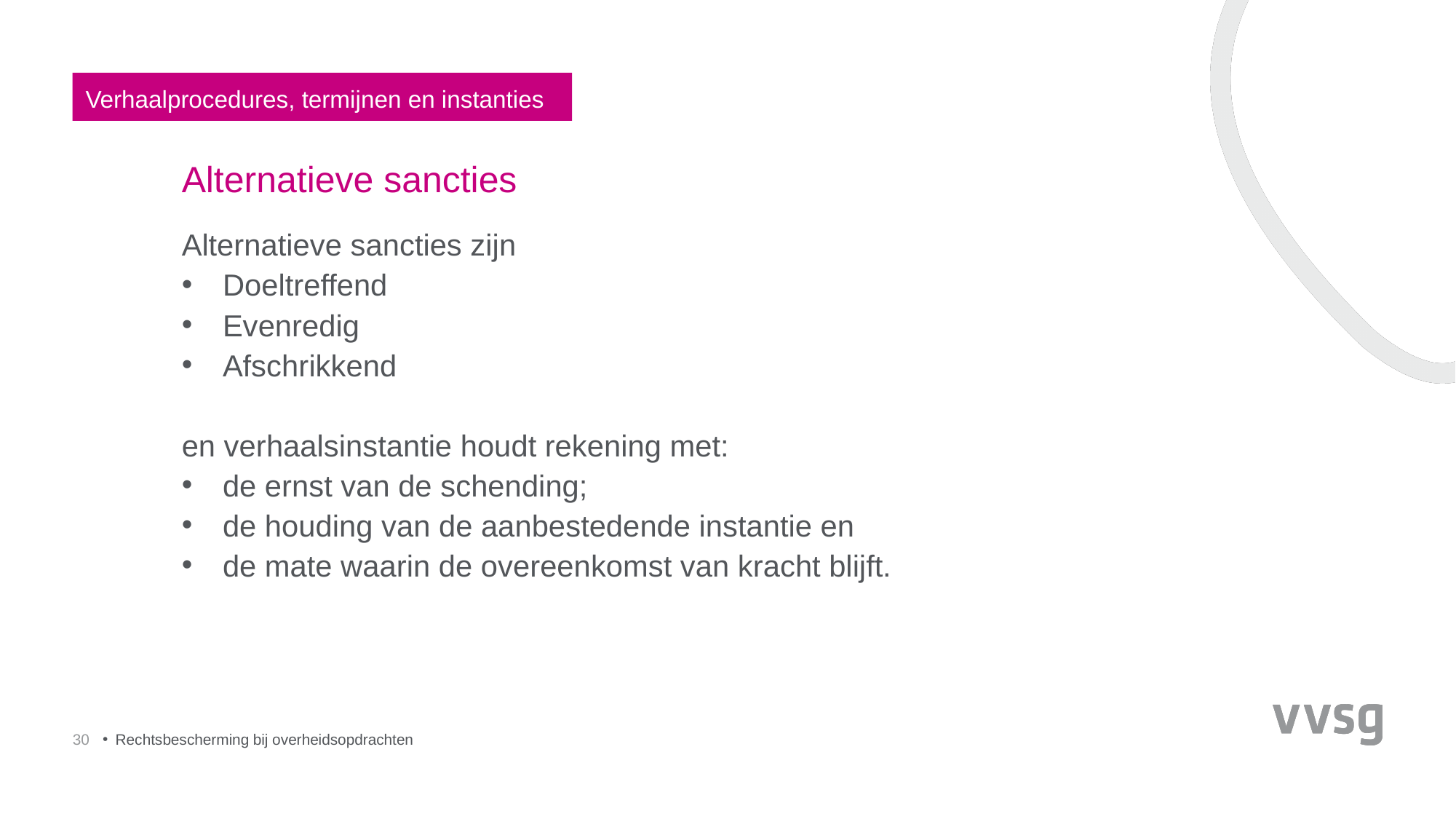

Verhaalprocedures, termijnen en instanties
# Alternatieve sancties
Alternatieve sancties zijn
Doeltreffend
Evenredig
Afschrikkend

en verhaalsinstantie houdt rekening met:
de ernst van de schending;
de houding van de aanbestedende instantie en
de mate waarin de overeenkomst van kracht blijft.

30
Rechtsbescherming bij overheidsopdrachten